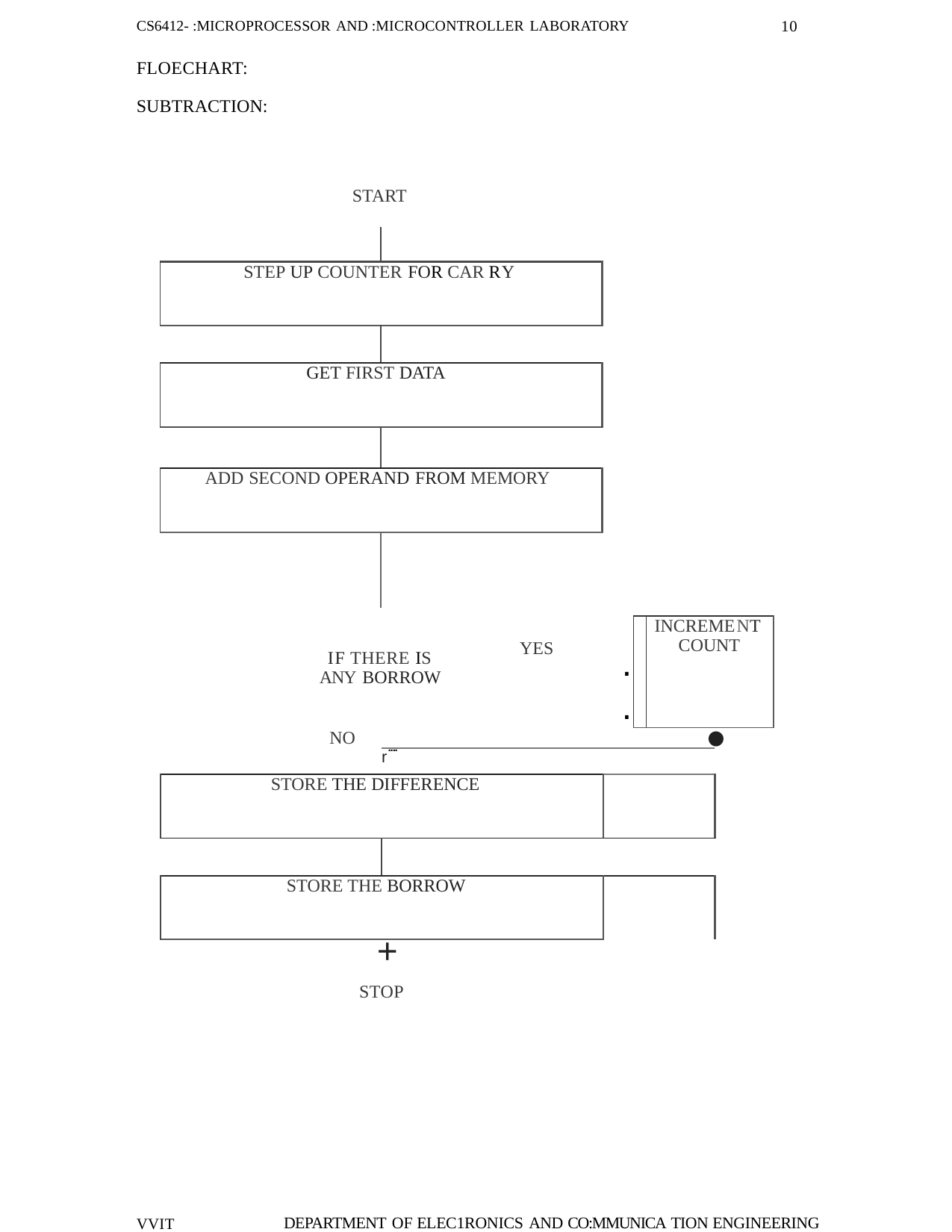

10
CS6412- :MICROPROCESSOR AND :MICROCONTROLLER LABORATORY
FLOECHART: SUBTRACTION:
START
|  |  |
| --- | --- |
| STEP UP COUNTER FOR CAR RY |  |
|  |  |
| GET FIRST DATA |  |
|  |  |
| ADD SECOND OPERAND FROM MEMORY |  |
|  |  |
|  |  | INCREMENT COUNT |
| --- | --- | --- |
|  |  |  |
YES
..
IF THERE IS ANY BORROW
•
| NO |  |  |
| --- | --- | --- |
|  | r |  |
| STORE THE DIFFERENCE |  |  |
|  |  |  |
| STORE THE BORROW |  |  |
....
+
STOP
DEPARTMENT OF ELEC1RONICS AND CO:MMUNICA TION ENGINEERING
VVIT